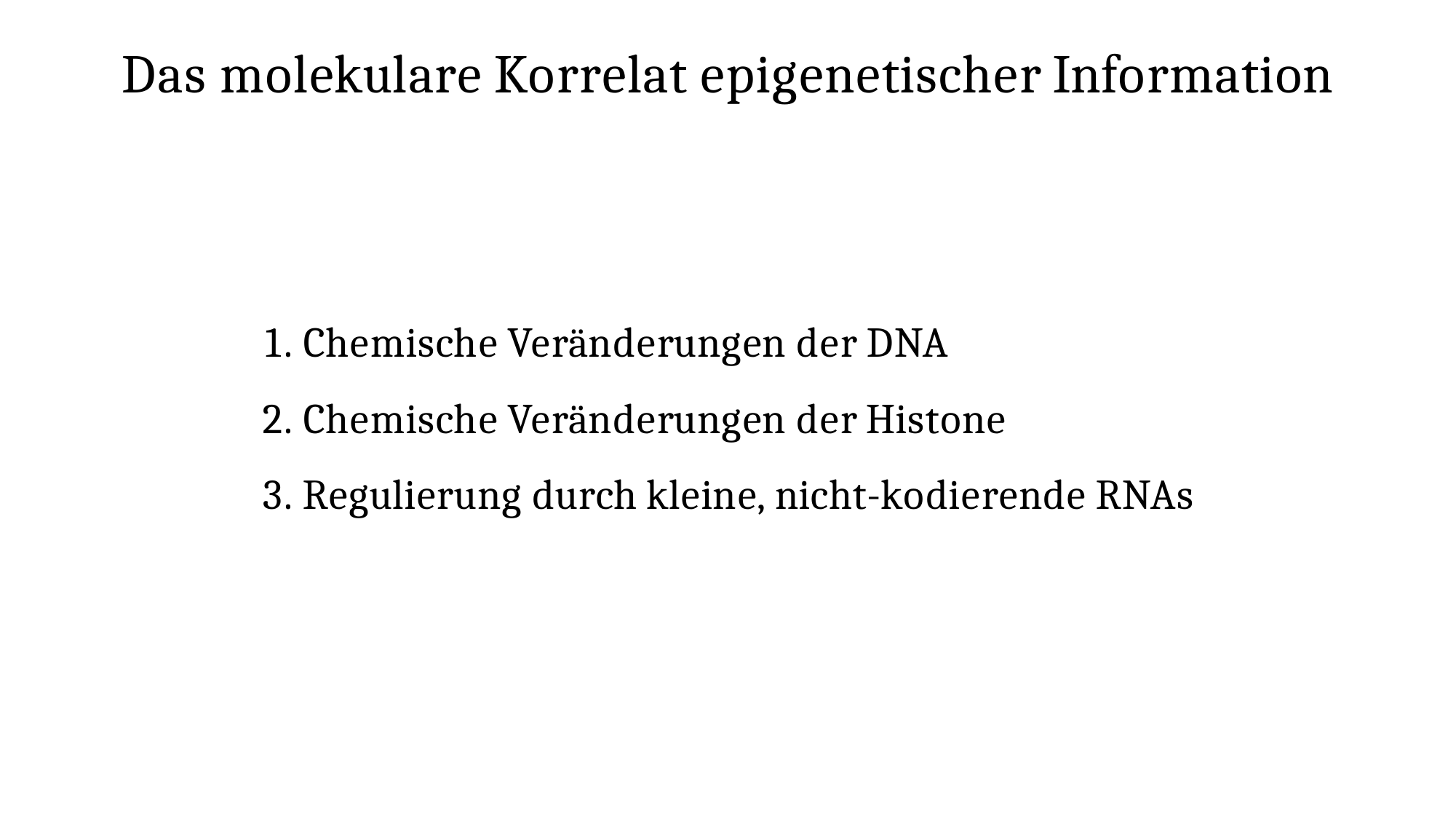

Das molekulare Korrelat epigenetischer Information
1. Chemische Veränderungen der DNA
2. Chemische Veränderungen der Histone
3. Regulierung durch kleine, nicht-kodierende RNAs